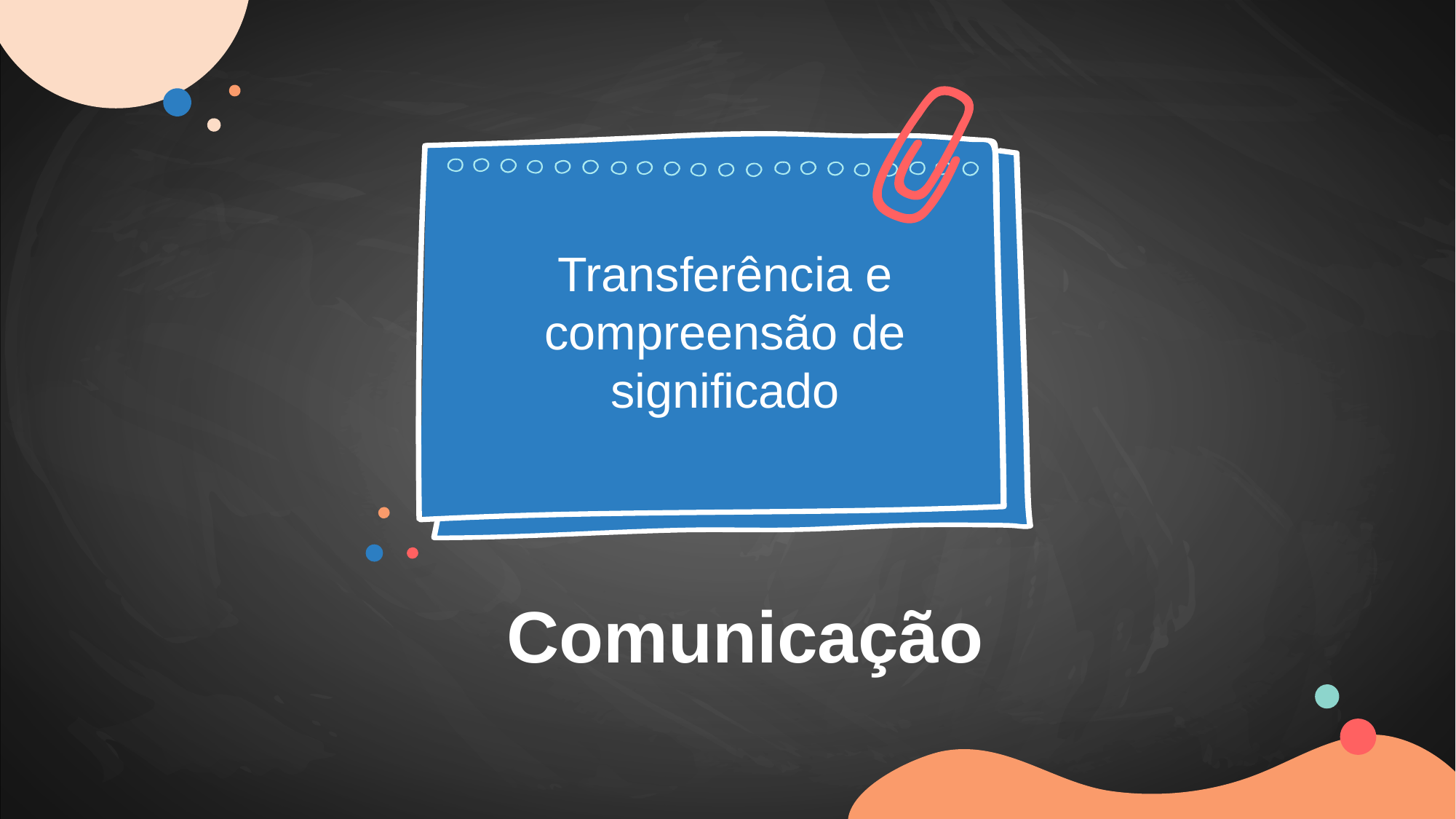

Transferência e compreensão de significado
# Comunicação